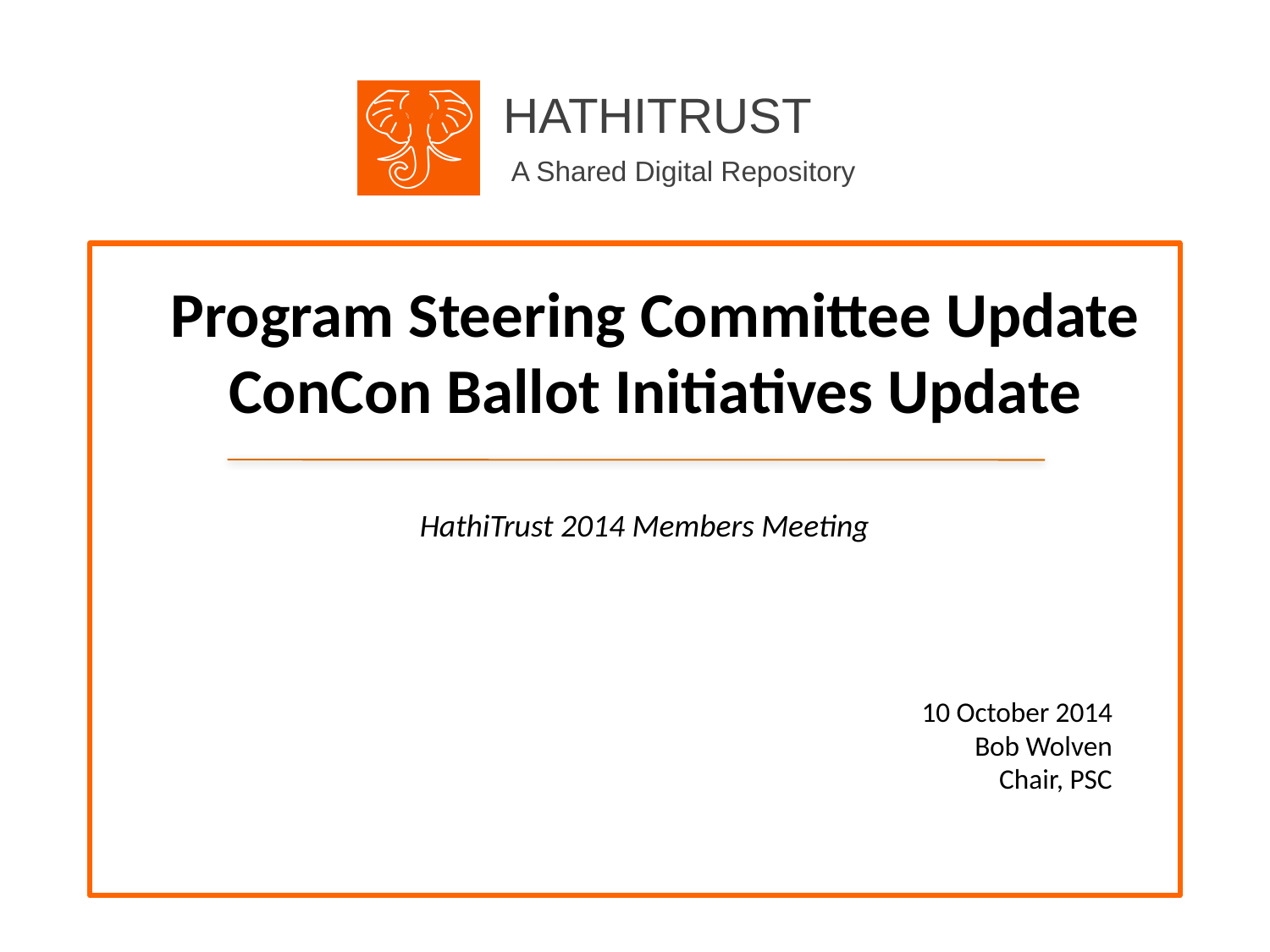

# Program Steering Committee Update ConCon Ballot Initiatives Update

HathiTrust 2014 Members Meeting
10 October 2014
Bob Wolven
Chair, PSC